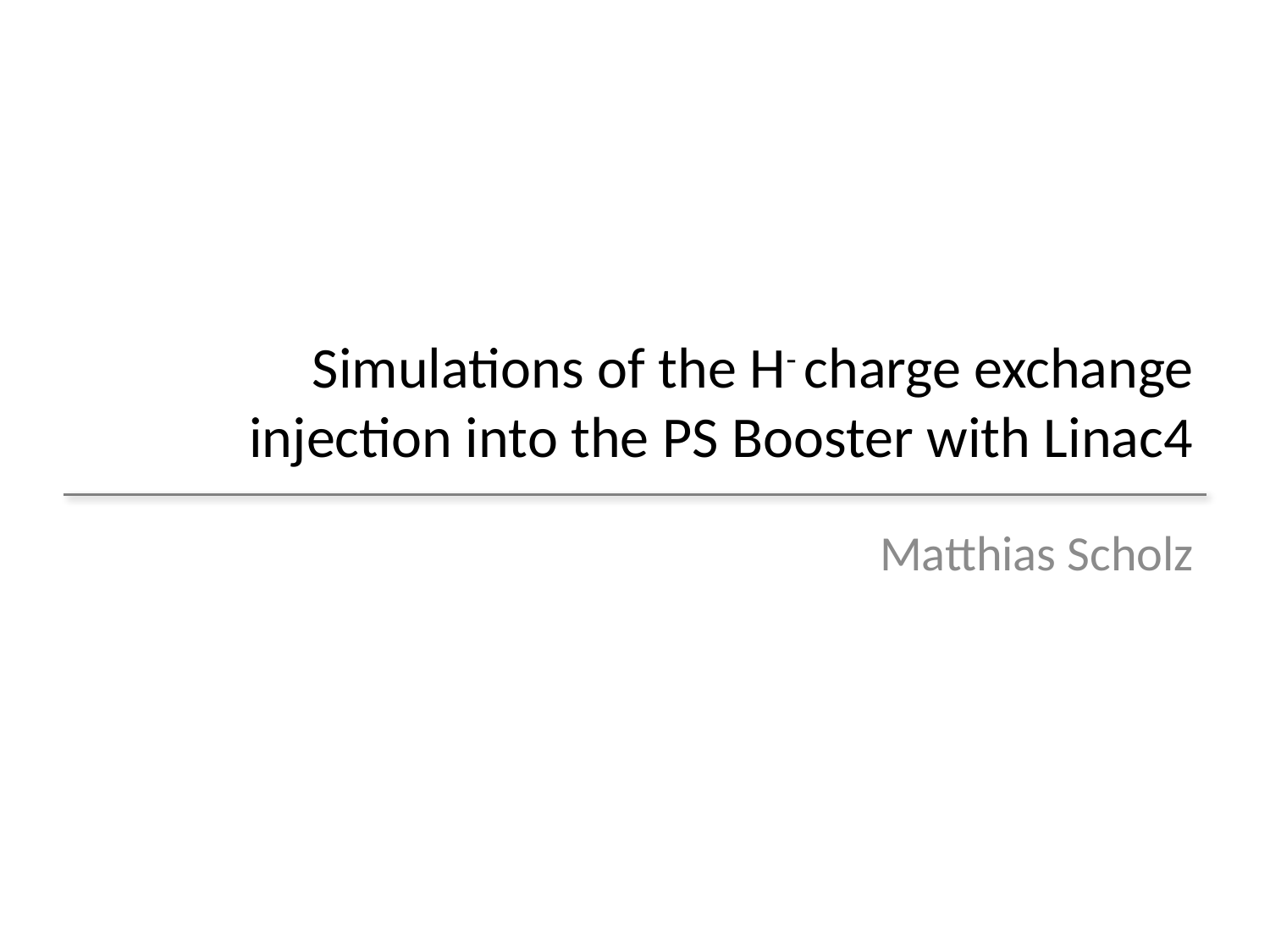

# Simulations of the H- charge exchange injection into the PS Booster with Linac4
Matthias Scholz